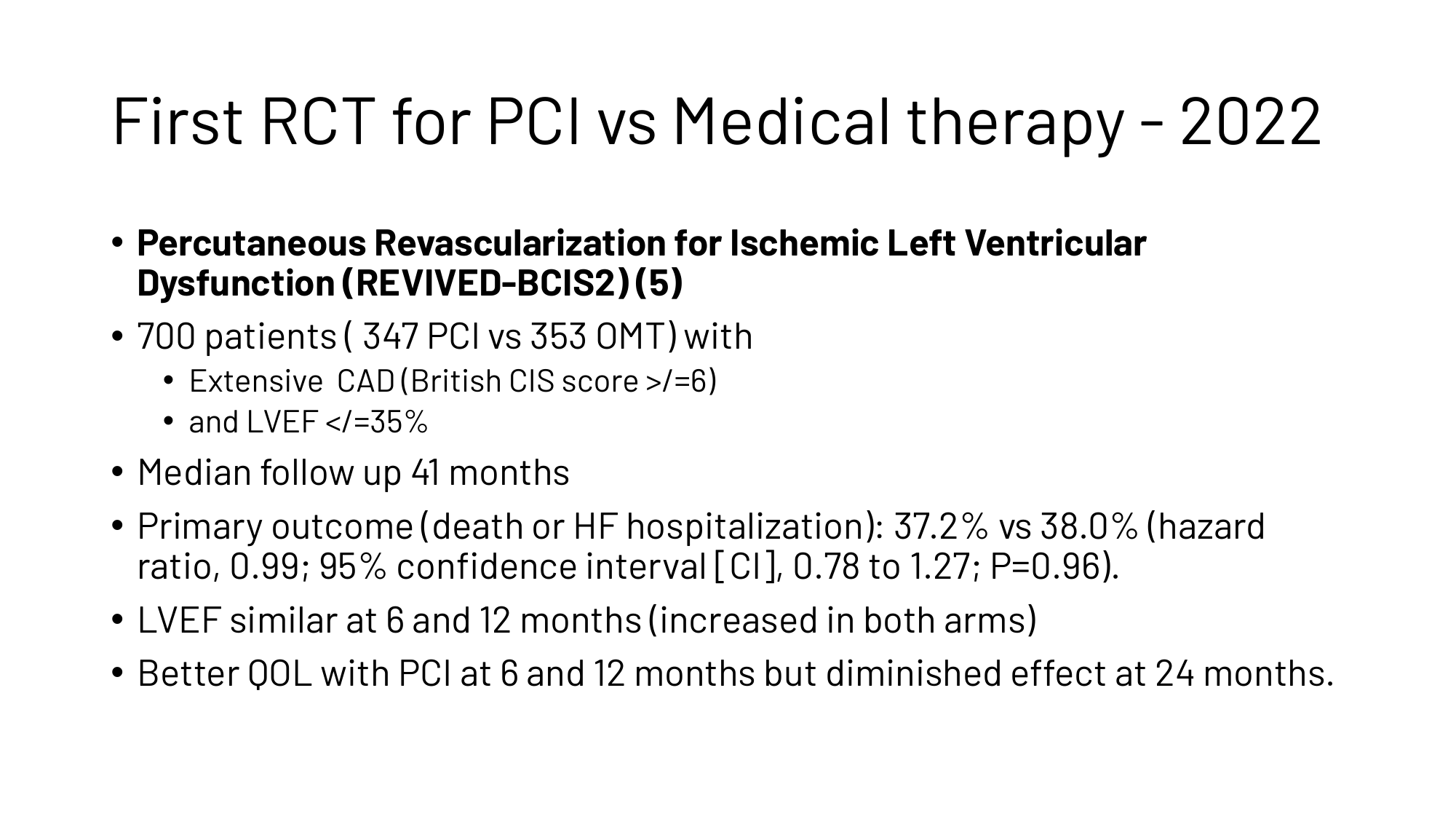

# First RCT for PCI vs Medical therapy - 2022
Percutaneous Revascularization for Ischemic Left Ventricular Dysfunction (REVIVED-BCIS2) (5)
700 patients ( 347 PCI vs 353 OMT) with
Extensive  CAD (British CIS score >/=6)
and LVEF </=35%
Median follow up 41 months
Primary outcome (death or HF hospitalization): 37.2% vs 38.0% (hazard ratio, 0.99; 95% confidence interval [CI], 0.78 to 1.27; P=0.96).
LVEF similar at 6 and 12 months (increased in both arms)
Better QOL with PCI at 6 and 12 months but diminished effect at 24 months.